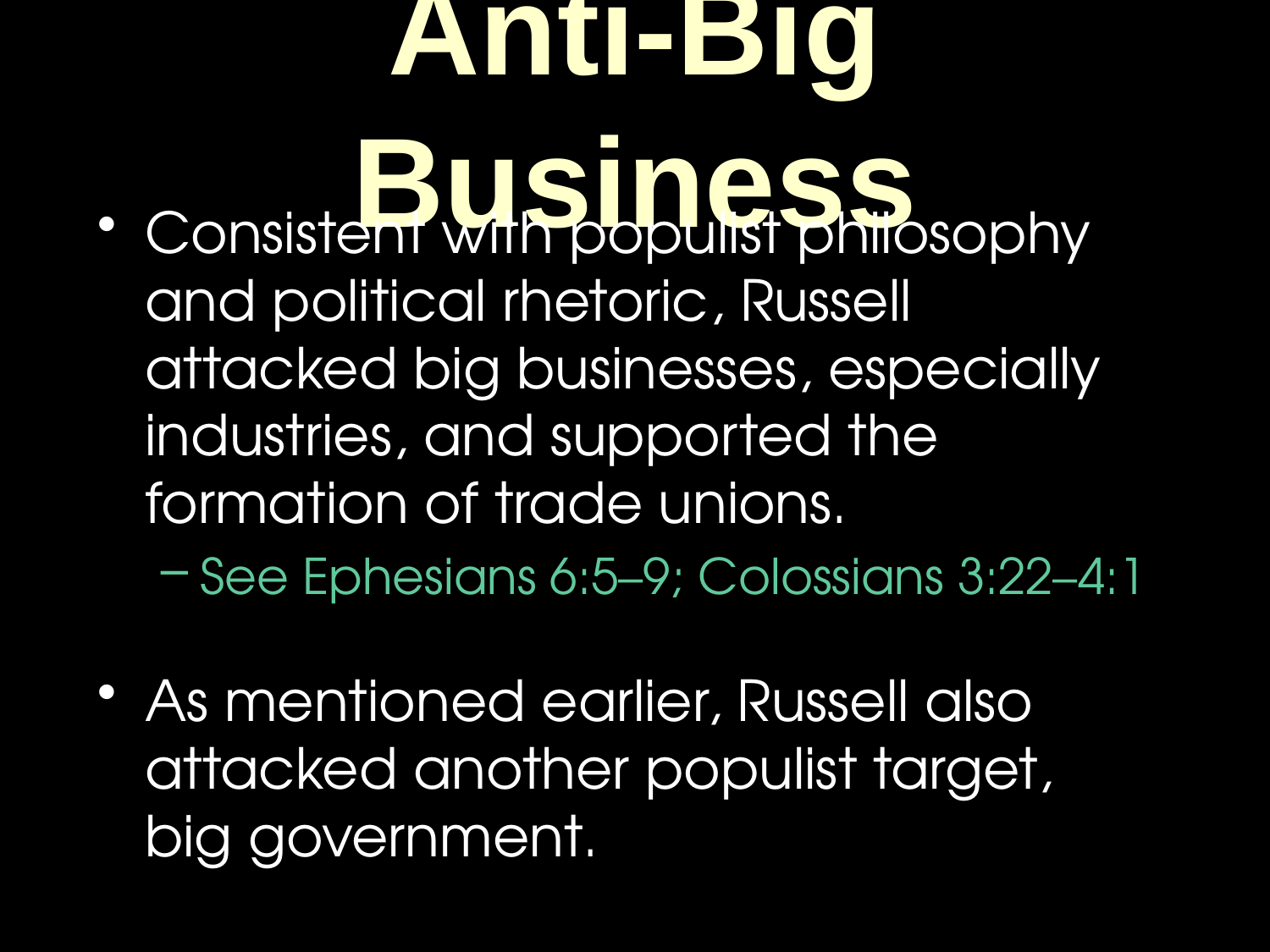

# Anti-Big Business
Consistent with populist philosophy and political rhetoric, Russell attacked big businesses, especially industries, and supported the formation of trade unions.
See Ephesians 6:5–9; Colossians 3:22–4:1

As mentioned earlier, Russell also attacked another populist target, big government.